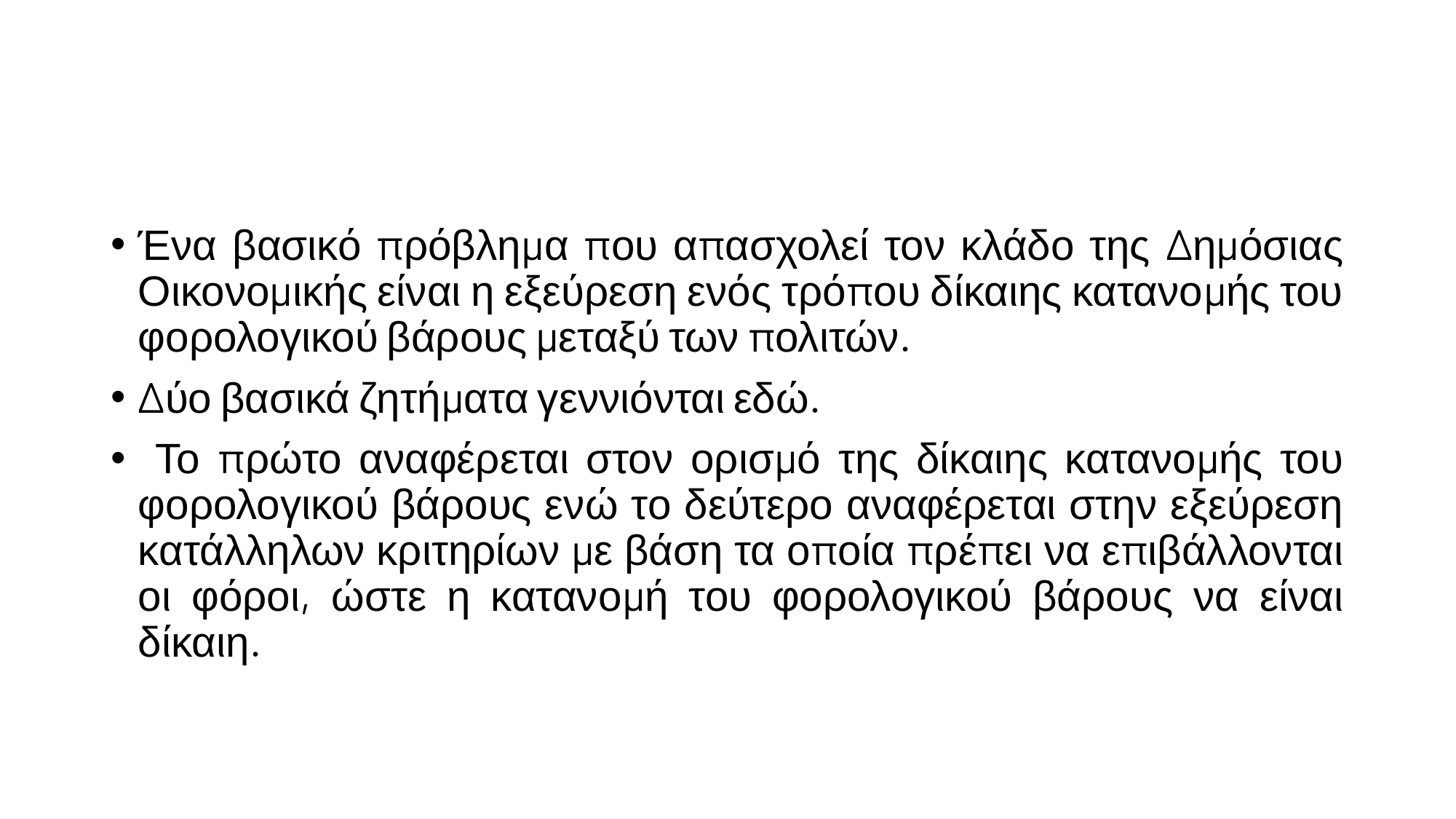

#
Ένα βασικό πρόβλημα που απασχολεί τον κλάδο της Δημόσιας Οικονομικής είναι η εξεύρεση ενός τρόπου δίκαιης κατανομής του φορολογικού βάρους μεταξύ των πολιτών.
Δύο βασικά ζητήματα γεννιόνται εδώ.
 Το πρώτο αναφέρεται στον ορισμό της δίκαιης κατανομής του φορολογικού βάρους ενώ το δεύτερο αναφέρεται στην εξεύρεση κατάλληλων κριτηρίων με βάση τα οποία πρέπει να επιβάλλονται οι φόροι, ώστε η κατανομή του φορολογικού βάρους να είναι δίκαιη.